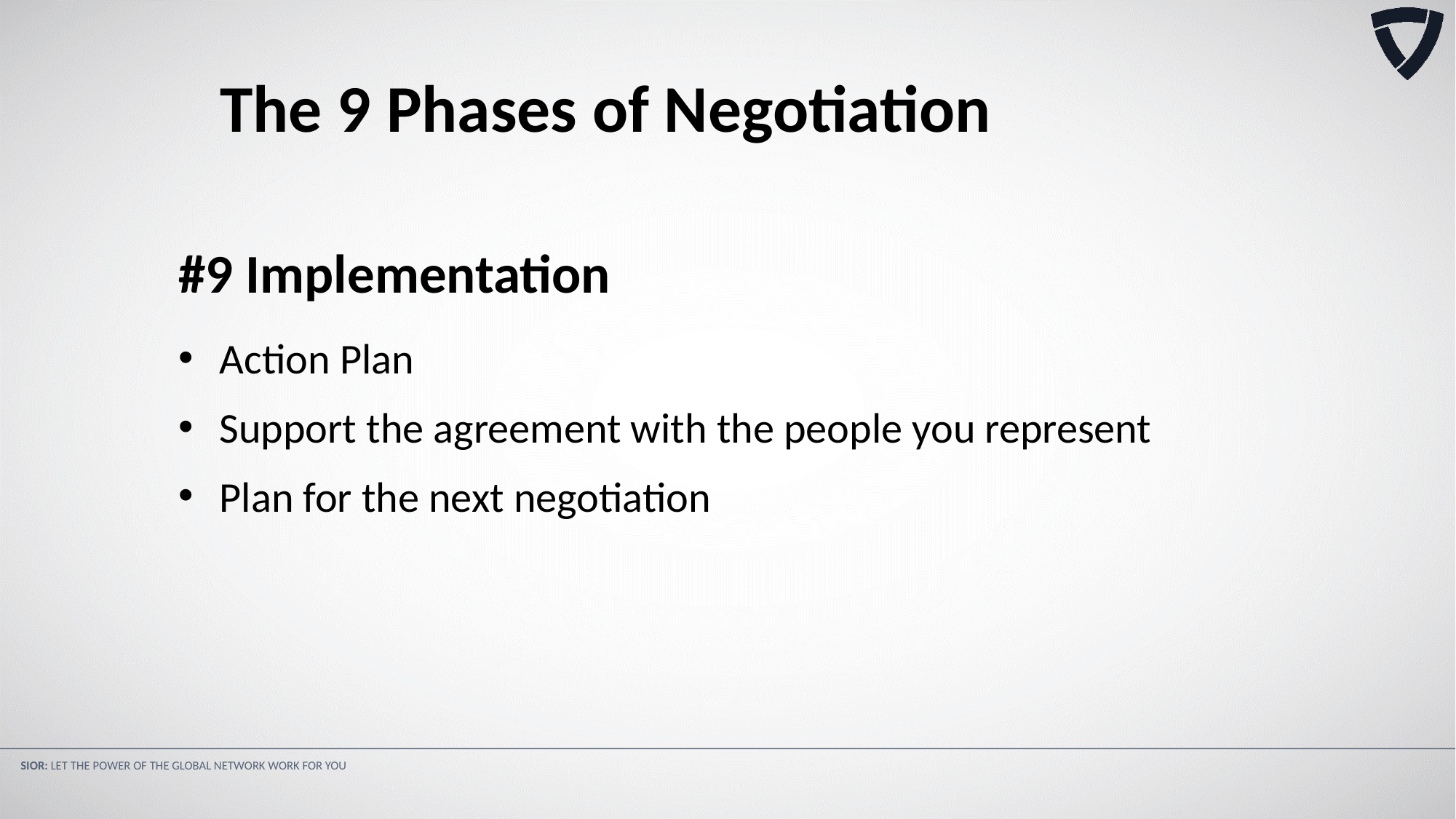

The 9 Phases of Negotiation
#9 Implementation
Action Plan
Support the agreement with the people you represent
Plan for the next negotiation